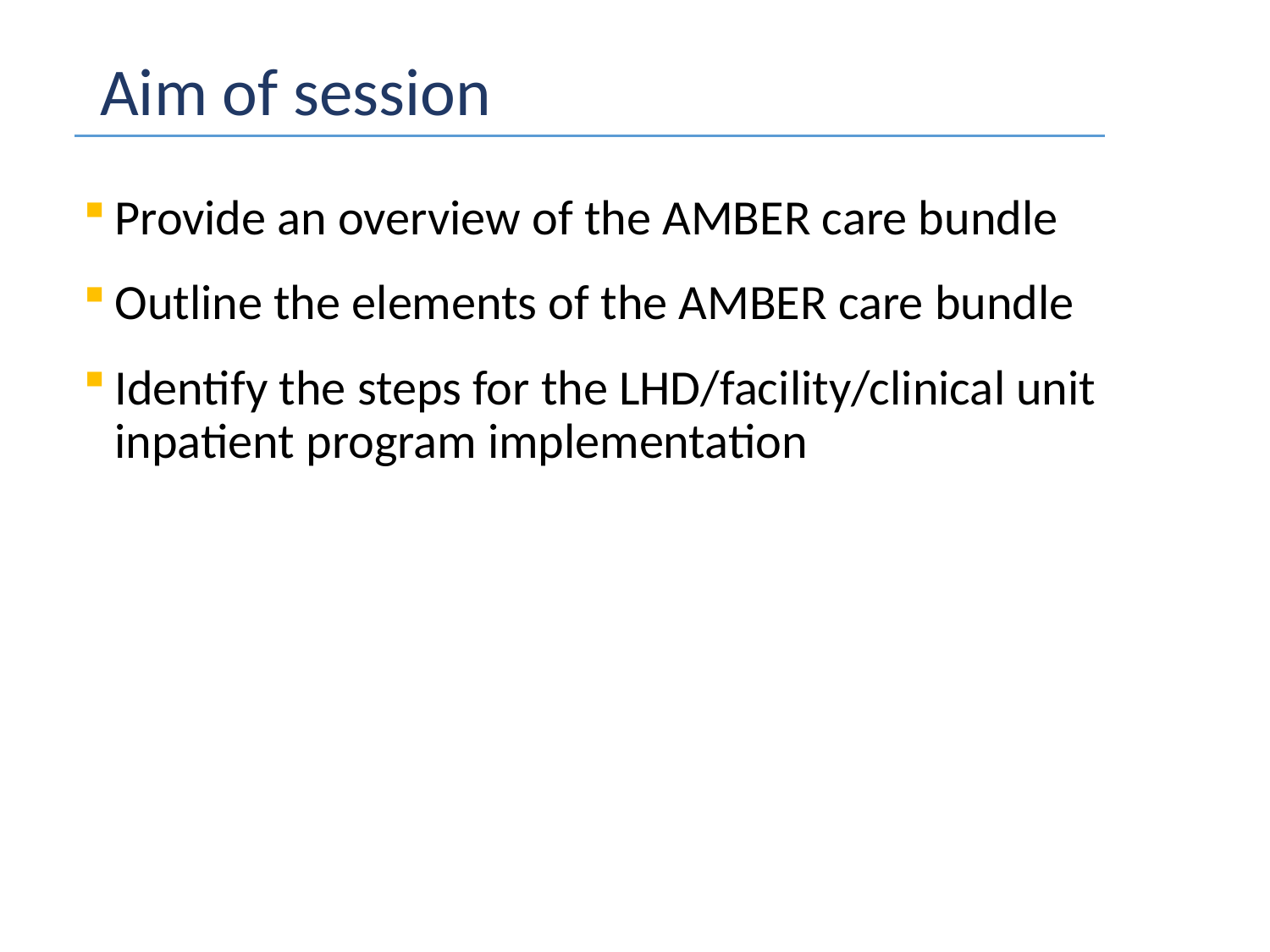

# Aim of session
Provide an overview of the AMBER care bundle
Outline the elements of the AMBER care bundle
Identify the steps for the LHD/facility/clinical unit inpatient program implementation